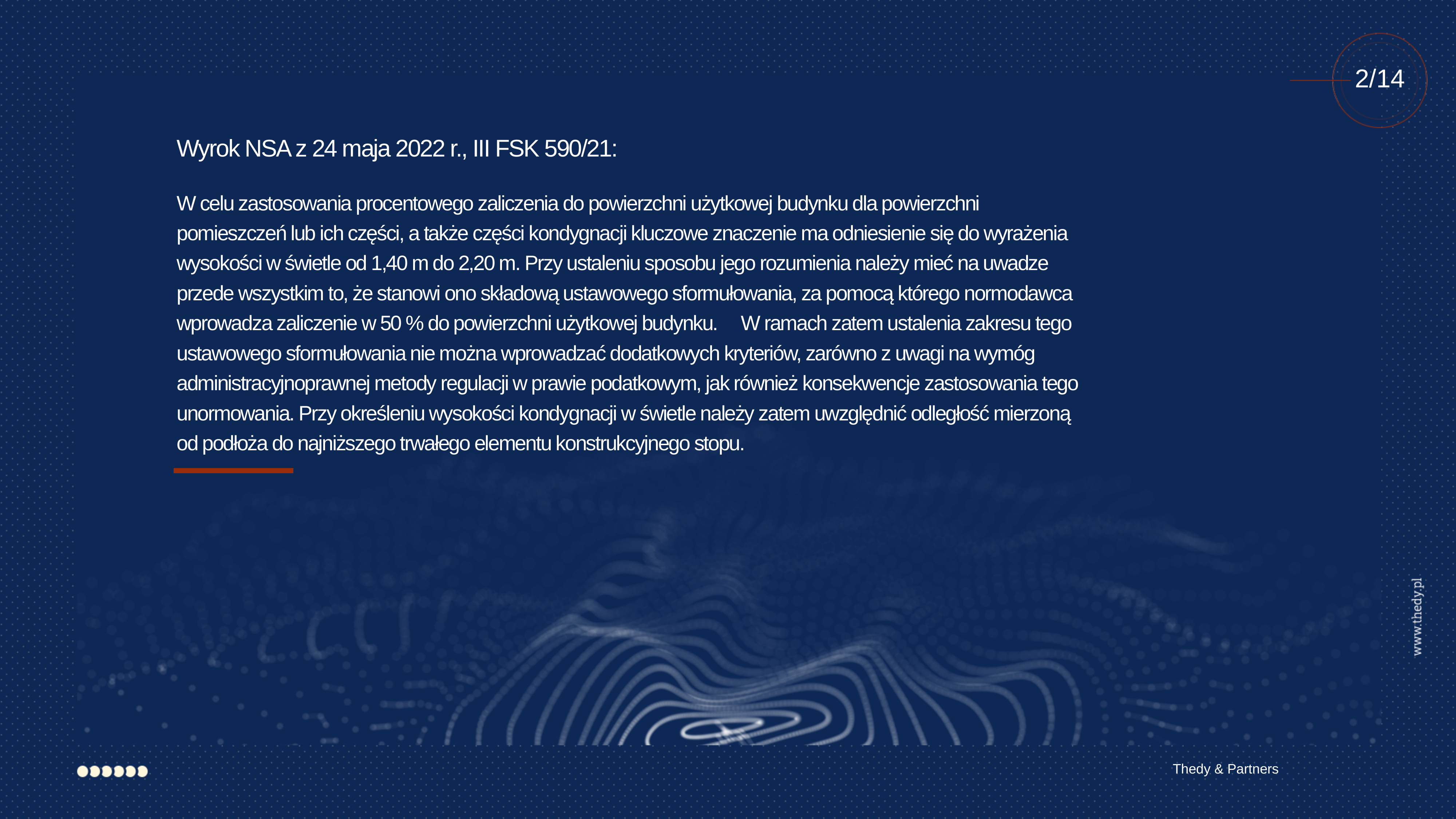

Wyrok NSA z 24 maja 2022 r., III FSK 590/21:

W celu zastosowania procentowego zaliczenia do powierzchni użytkowej budynku dla powierzchni pomieszczeń lub ich części, a także części kondygnacji kluczowe znaczenie ma odniesienie się do wyrażenia wysokości w świetle od 1,40 m do 2,20 m. Przy ustaleniu sposobu jego rozumienia należy mieć na uwadze przede wszystkim to, że stanowi ono składową ustawowego sformułowania, za pomocą którego normodawca wprowadza zaliczenie w 50 % do powierzchni użytkowej budynku.     W ramach zatem ustalenia zakresu tego ustawowego sformułowania nie można wprowadzać dodatkowych kryteriów, zarówno z uwagi na wymóg administracyjnoprawnej metody regulacji w prawie podatkowym, jak również konsekwencje zastosowania tego unormowania. Przy określeniu wysokości kondygnacji w świetle należy zatem uwzględnić odległość mierzoną od podłoża do najniższego trwałego elementu konstrukcyjnego stopu.
Thedy & Partners